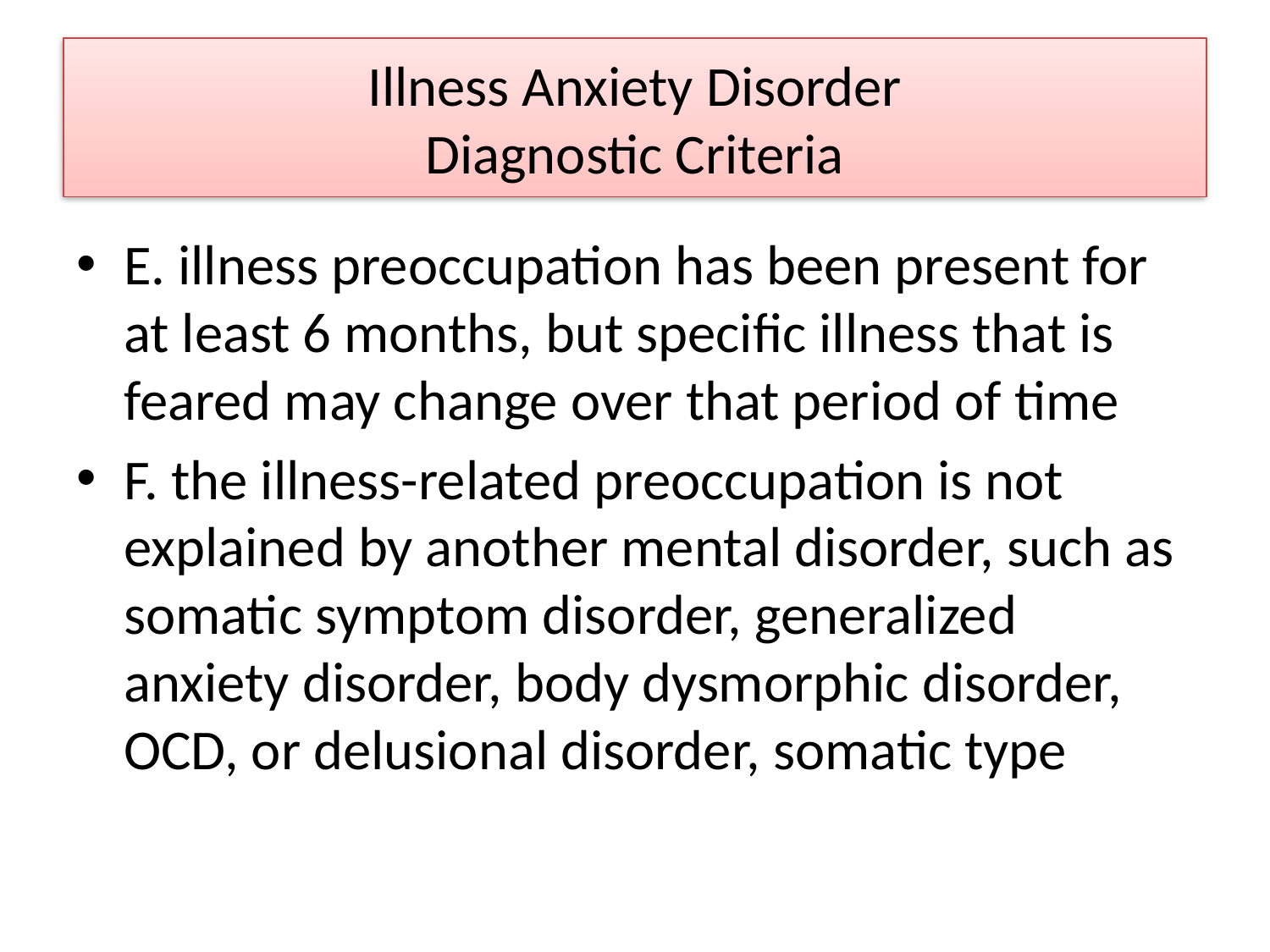

# Illness Anxiety Disorder Diagnostic Criteria
E. illness preoccupation has been present for at least 6 months, but specific illness that is feared may change over that period of time
F. the illness-related preoccupation is not explained by another mental disorder, such as somatic symptom disorder, generalized anxiety disorder, body dysmorphic disorder, OCD, or delusional disorder, somatic type